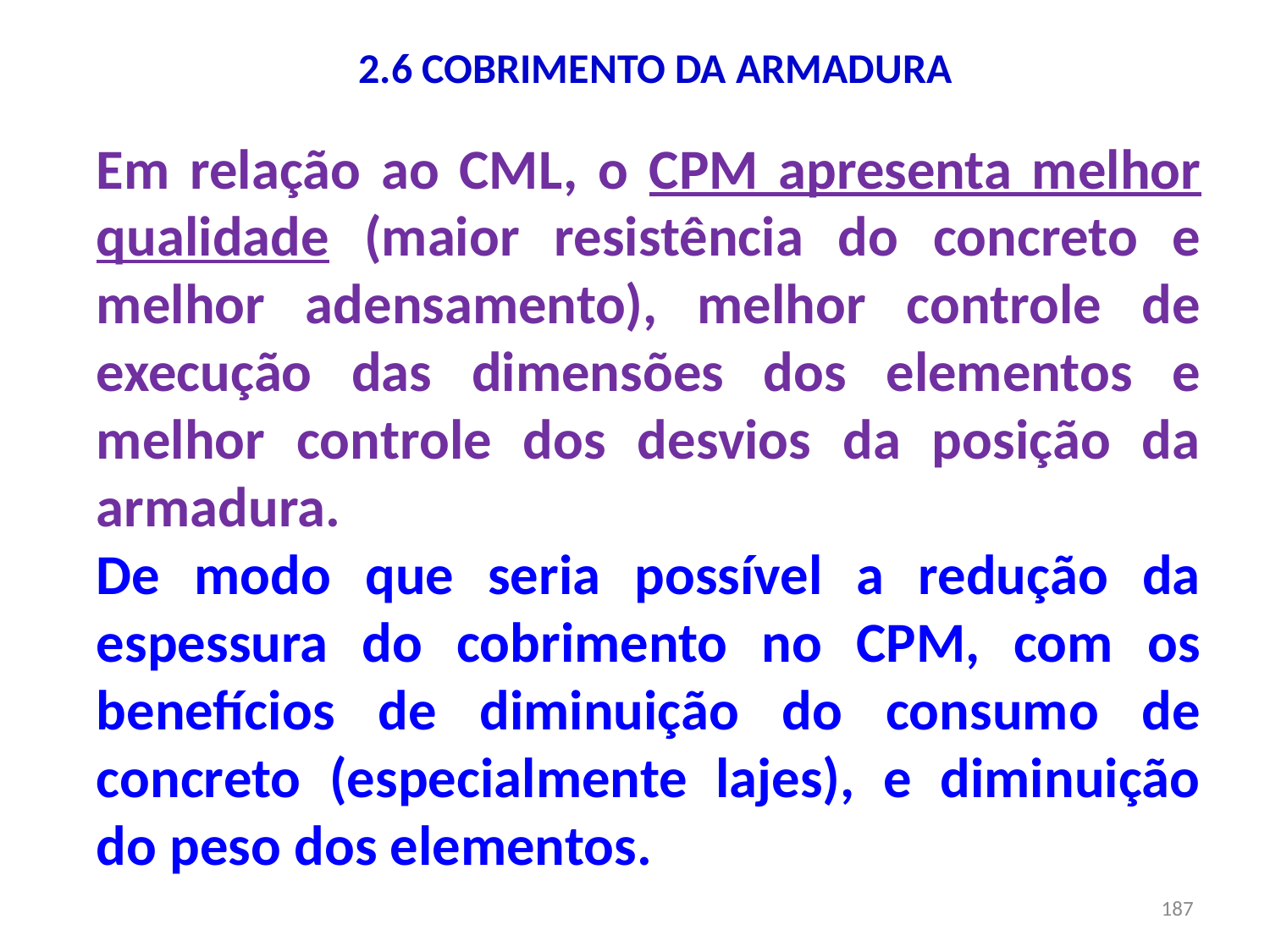

# 2.6 COBRIMENTO DA ARMADURA
Em relação ao CML, o CPM apresenta melhor qualidade (maior resistência do concreto e melhor adensamento), melhor controle de execução das dimensões dos elementos e melhor controle dos desvios da posição da armadura.
De modo que seria possível a redução da espessura do cobrimento no CPM, com os benefícios de diminuição do consumo de concreto (especialmente lajes), e diminuição do peso dos elementos.
187